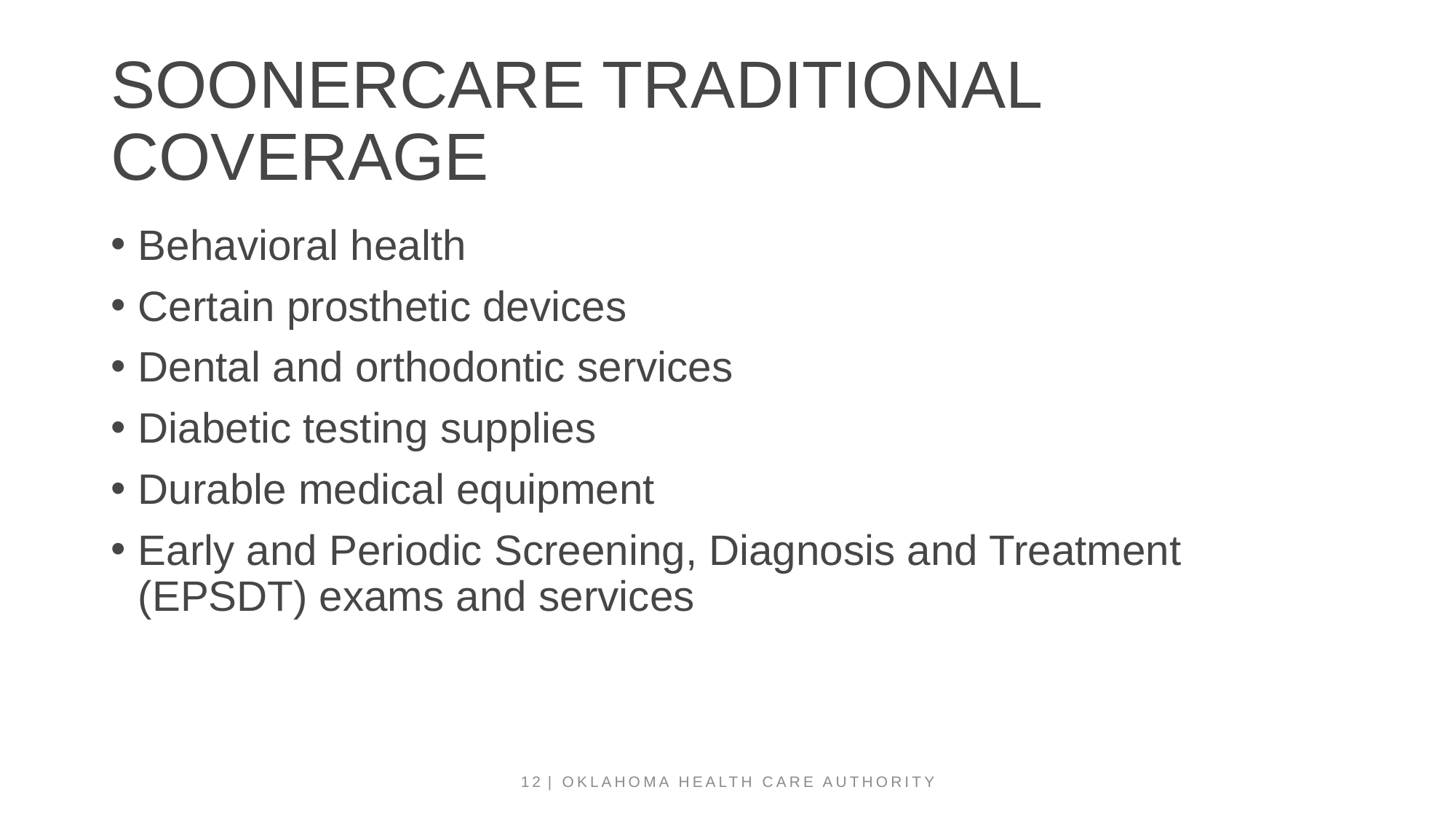

# Soonercare traditional coverage
Behavioral health
Certain prosthetic devices
Dental and orthodontic services
Diabetic testing supplies
Durable medical equipment
Early and Periodic Screening, Diagnosis and Treatment (EPSDT) exams and services